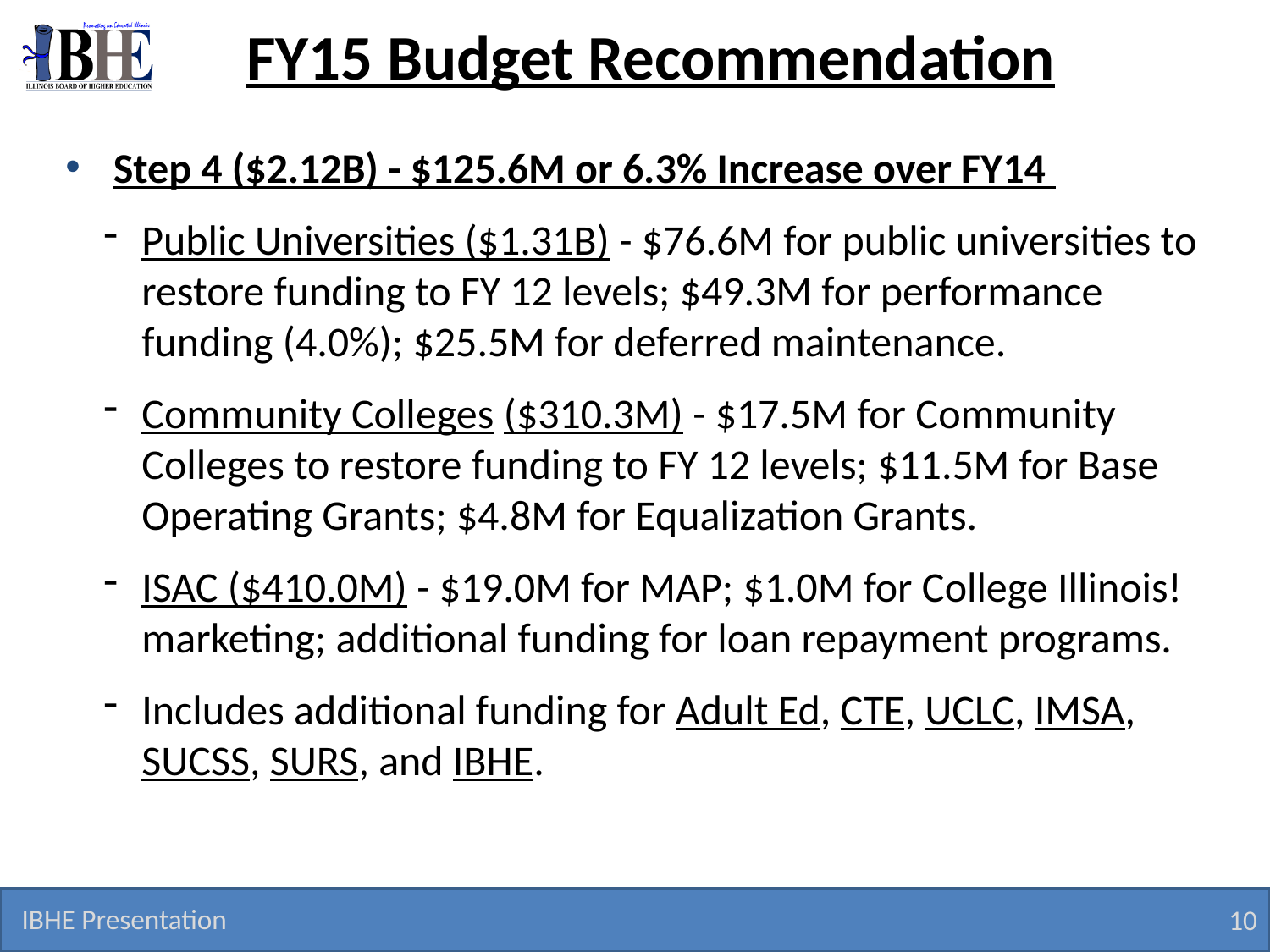

# FY15 Budget Recommendation
 Step 4 ($2.12B) - $125.6M or 6.3% Increase over FY14
Public Universities ($1.31B) - $76.6M for public universities to restore funding to FY 12 levels; $49.3M for performance funding (4.0%); $25.5M for deferred maintenance.
Community Colleges ($310.3M) - $17.5M for Community Colleges to restore funding to FY 12 levels; $11.5M for Base Operating Grants; $4.8M for Equalization Grants.
ISAC ($410.0M) - $19.0M for MAP; $1.0M for College Illinois! marketing; additional funding for loan repayment programs.
Includes additional funding for Adult Ed, CTE, UCLC, IMSA, SUCSS, SURS, and IBHE.